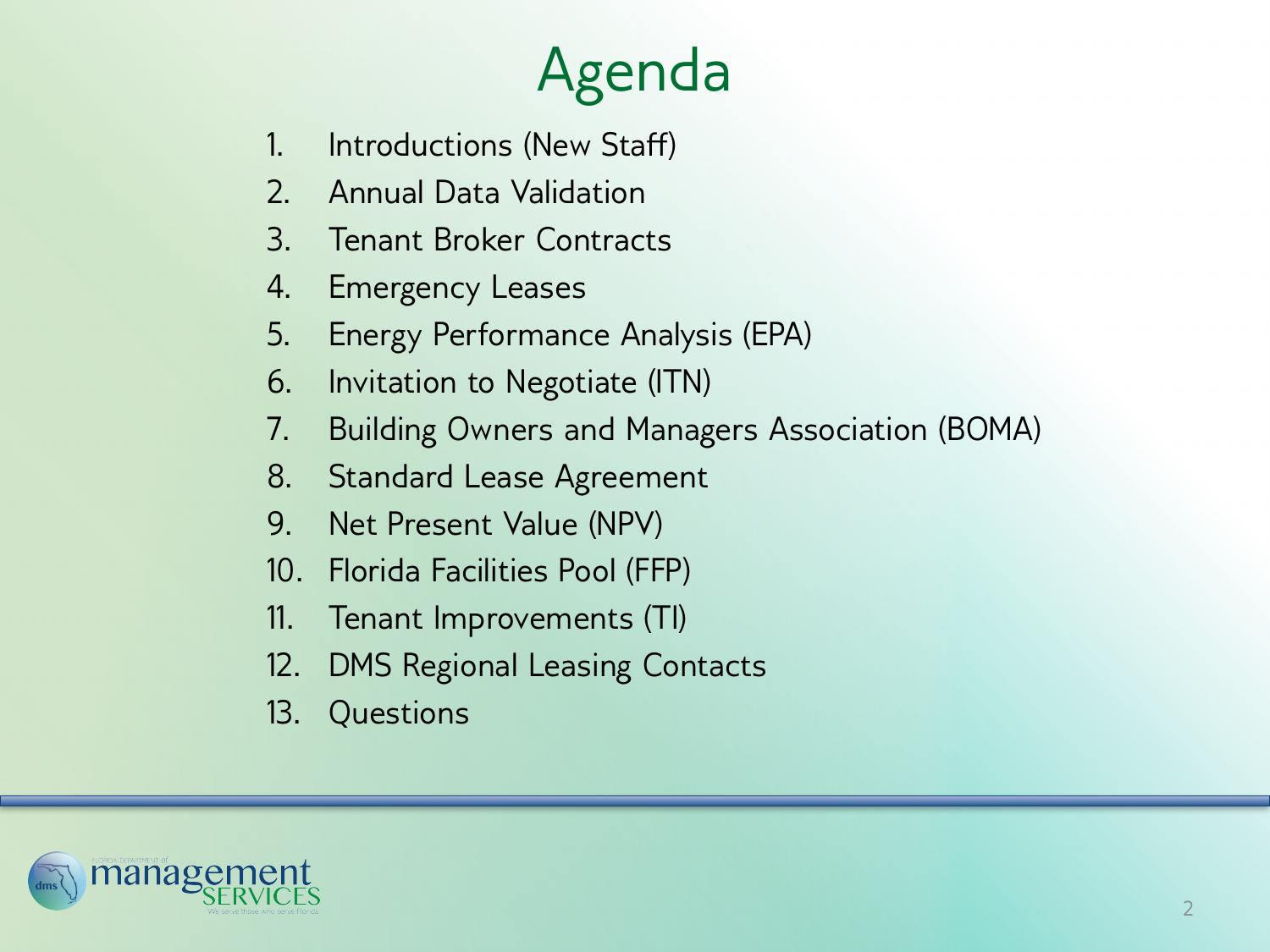

# Agenda
Introductions (New Staff)
Annual Data Validation
Tenant Broker Contracts
Emergency Leases
Energy Performance Analysis (EPA)
Invitation to Negotiate (ITN)
Building Owners and Managers Association (BOMA)
Standard Lease Agreement
Net Present Value (NPV)
Florida Facilities Pool (FFP)
Tenant Improvements (TI)
DMS Regional Leasing Contacts
Questions
2